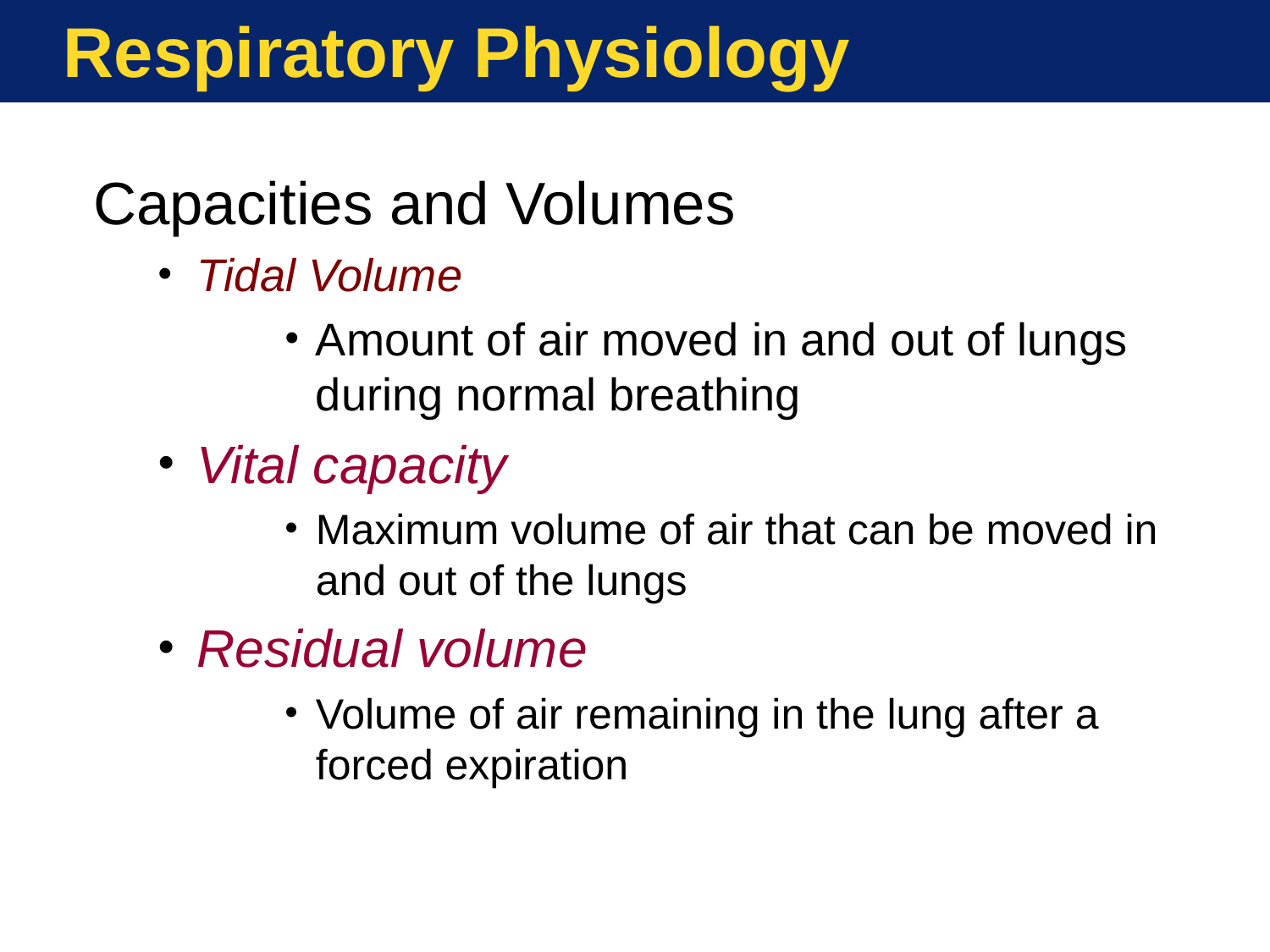

# Respiratory Physiology
Capacities and Volumes
Tidal Volume
Amount of air moved in and out of lungs during normal breathing
Vital capacity
Maximum volume of air that can be moved in and out of the lungs
Residual volume
Volume of air remaining in the lung after a forced expiration